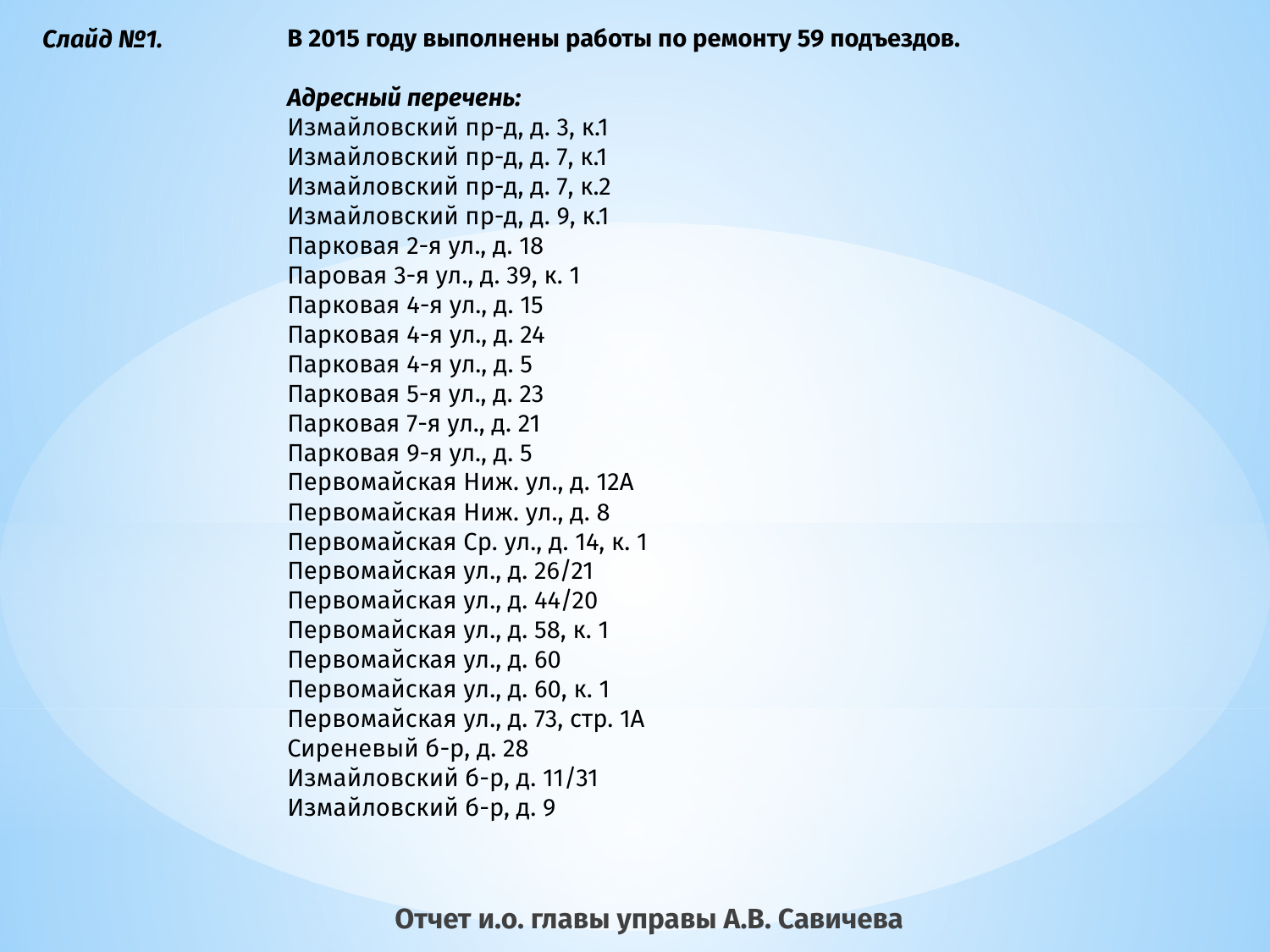

В 2015 году выполнены работы по ремонту 59 подъездов.

Адресный перечень:
Измайловский пр-д, д. 3, к.1
Измайловский пр-д, д. 7, к.1
Измайловский пр-д, д. 7, к.2
Измайловский пр-д, д. 9, к.1
Парковая 2-я ул., д. 18
Паровая 3-я ул., д. 39, к. 1
Парковая 4-я ул., д. 15
Парковая 4-я ул., д. 24
Парковая 4-я ул., д. 5
Парковая 5-я ул., д. 23
Парковая 7-я ул., д. 21
Парковая 9-я ул., д. 5
Первомайская Ниж. ул., д. 12А
Первомайская Ниж. ул., д. 8
Первомайская Ср. ул., д. 14, к. 1
Первомайская ул., д. 26/21
Первомайская ул., д. 44/20
Первомайская ул., д. 58, к. 1
Первомайская ул., д. 60
Первомайская ул., д. 60, к. 1
Первомайская ул., д. 73, стр. 1А
Сиреневый б-р, д. 28
Измайловский б-р, д. 11/31
Измайловский б-р, д. 9
Слайд №1.
Отчет и.о. главы управы А.В. Савичева